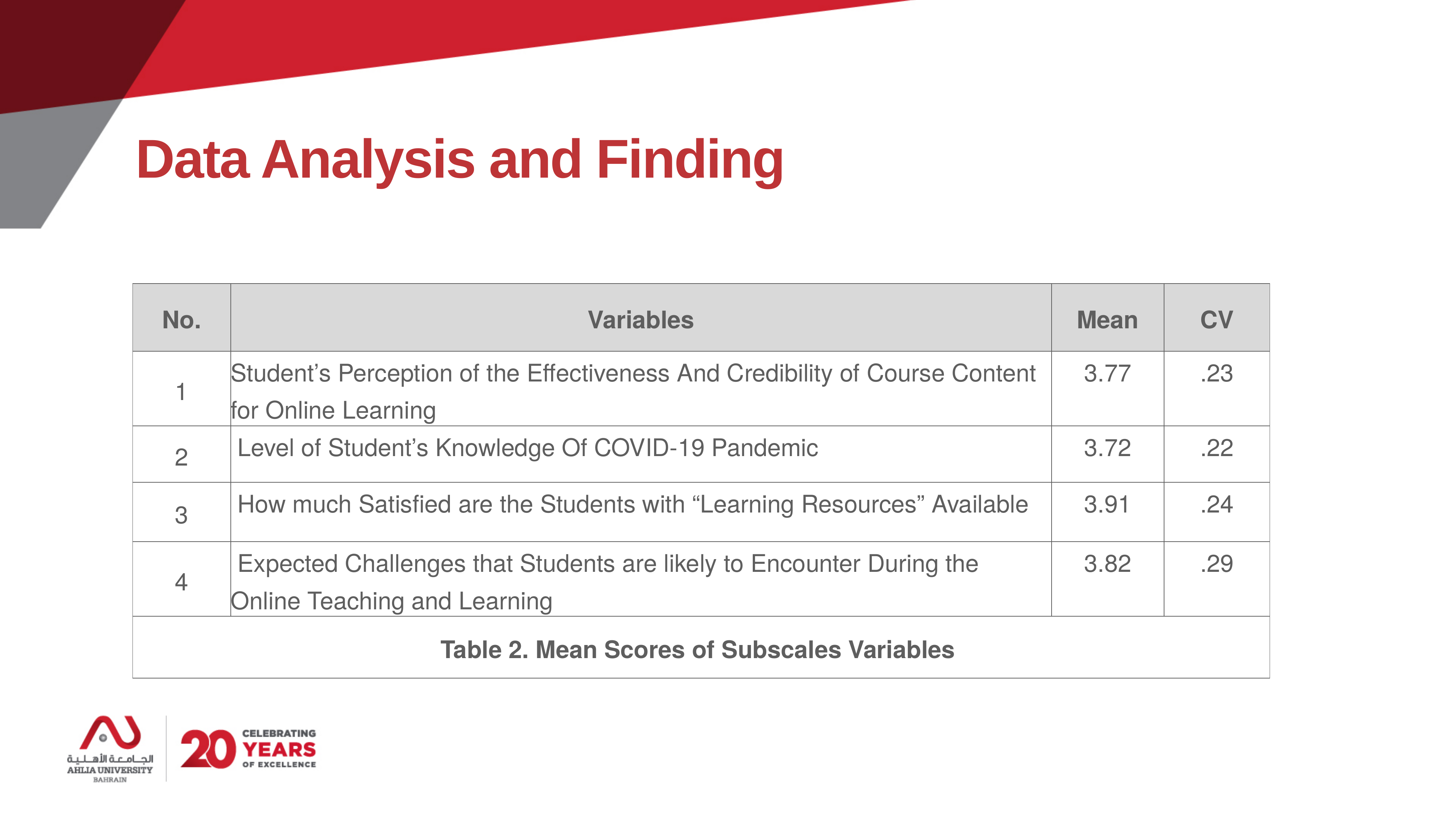

# Data Analysis and Finding
| No. | Variables | Mean | CV |
| --- | --- | --- | --- |
| 1 | Student’s Perception of the Effectiveness And Credibility of Course Content for Online Learning | 3.77 | .23 |
| 2 | Level of Student’s Knowledge Of COVID-19 Pandemic | 3.72 | .22 |
| 3 | How much Satisfied are the Students with “Learning Resources” Available | 3.91 | .24 |
| 4 | Expected Challenges that Students are likely to Encounter During the Online Teaching and Learning | 3.82 | .29 |
| Table 2. Mean Scores of Subscales Variables |  |  |  |